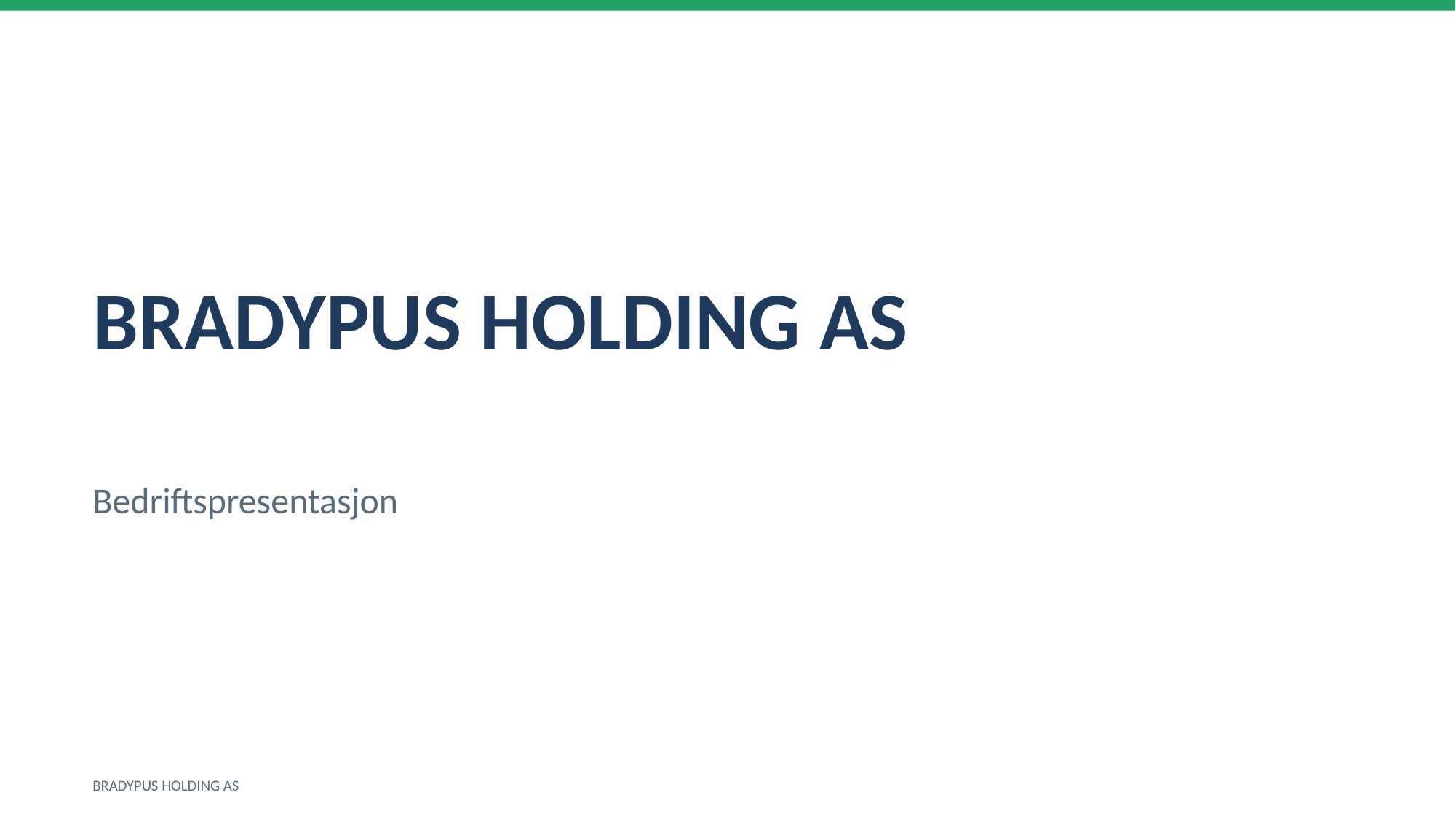

BRADYPUS HOLDING AS
Bedriftspresentasjon
BRADYPUS HOLDING AS